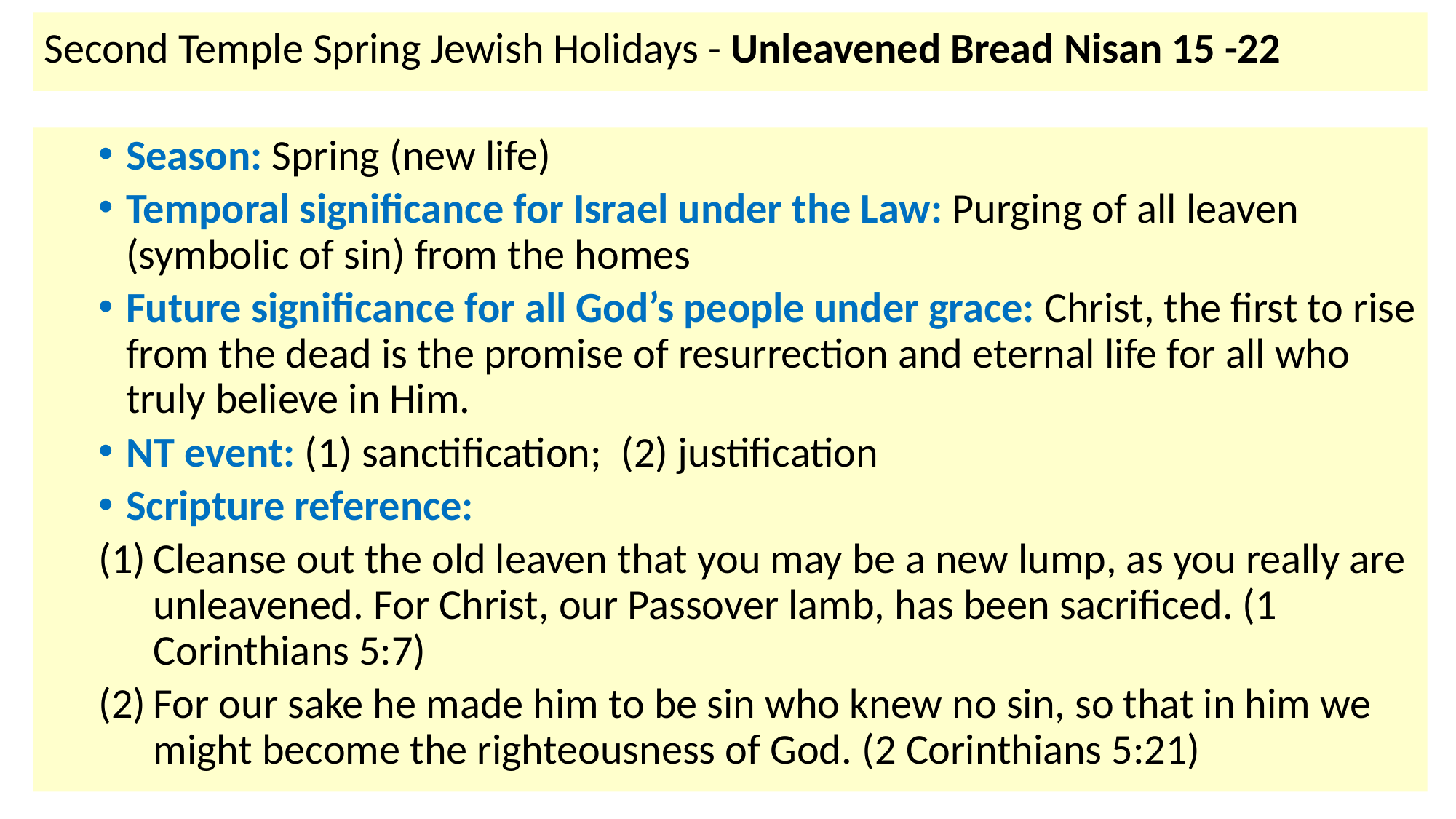

# Second Temple Spring Jewish Holidays - Unleavened Bread Nisan 15 -22
Season: Spring (new life)
Temporal significance for Israel under the Law: Purging of all leaven (symbolic of sin) from the homes
Future significance for all God’s people under grace: Christ, the first to rise from the dead is the promise of resurrection and eternal life for all who truly believe in Him.
NT event: (1) sanctification;  (2) justification
Scripture reference:
Cleanse out the old leaven that you may be a new lump, as you really are unleavened. For Christ, our Passover lamb, has been sacrificed. (1 Corinthians 5:7)
For our sake he made him to be sin who knew no sin, so that in him we might become the righteousness of God. (2 Corinthians 5:21)